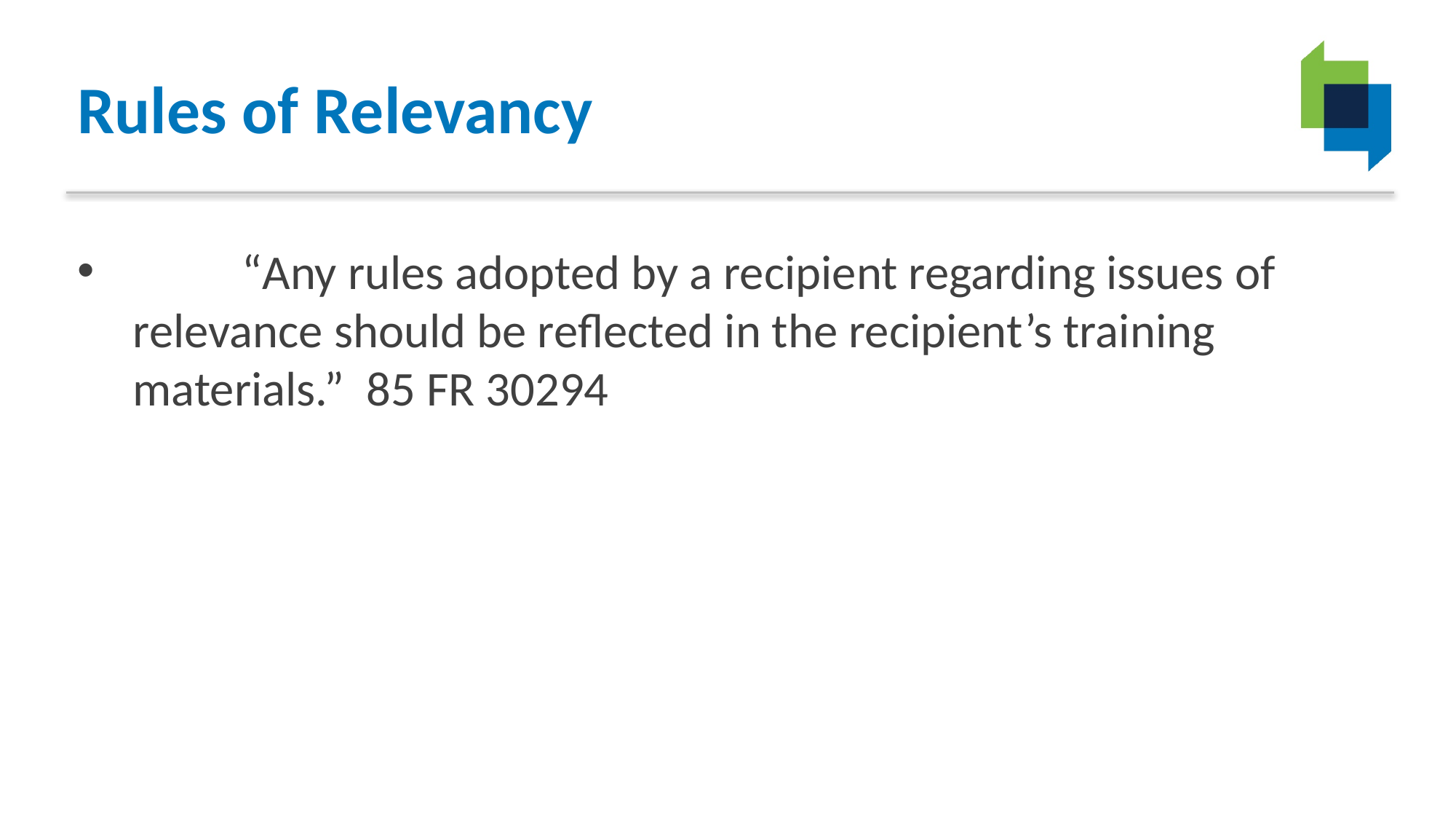

# Rules of Relevancy
	“Any rules adopted by a recipient regarding issues of relevance should be reflected in the recipient’s training materials.”  85 FR 30294